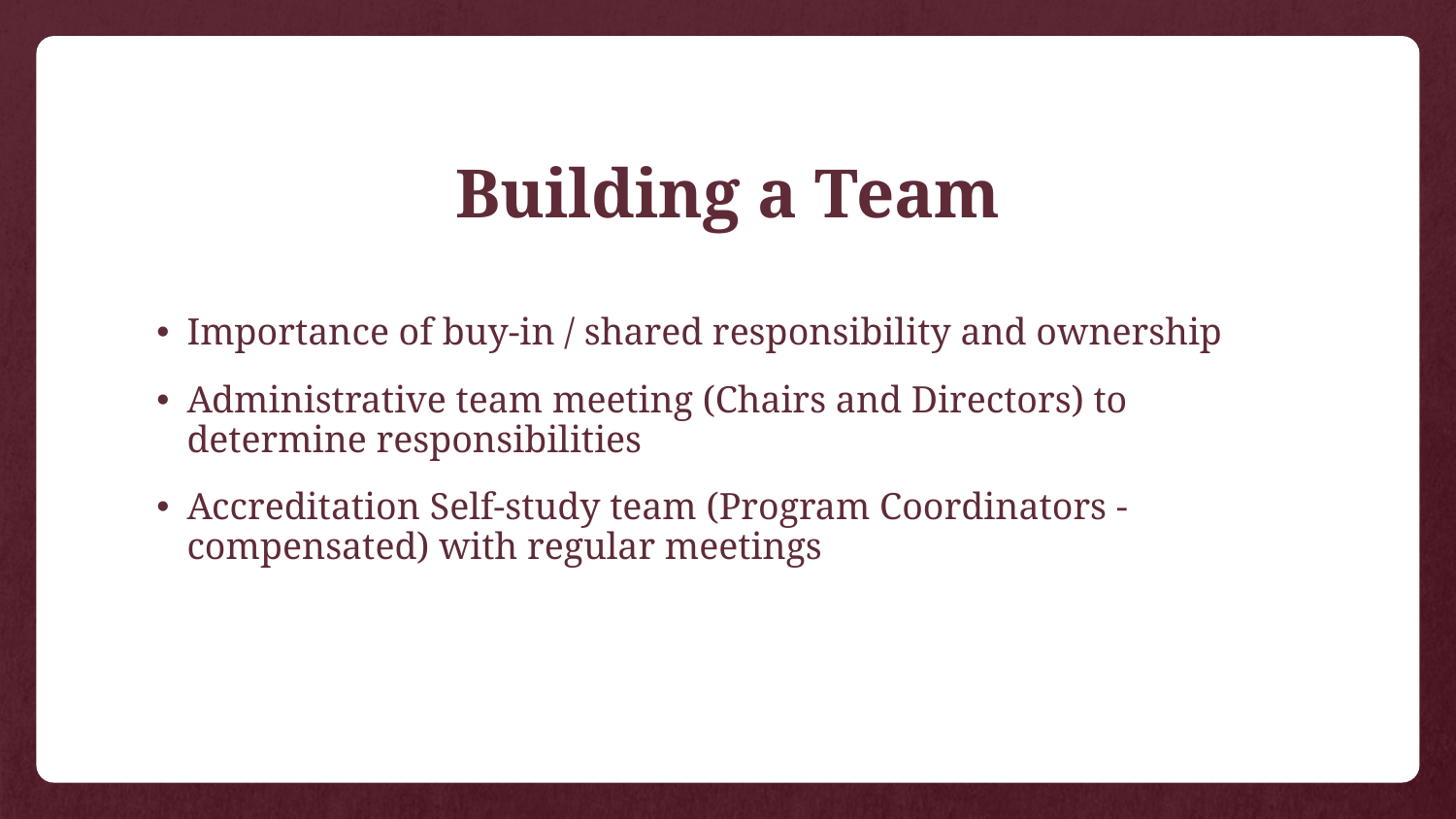

# Building a Team

Importance of buy-in / shared responsibility and ownership
Administrative team meeting (Chairs and Directors) to determine responsibilities
Accreditation Self-study team (Program Coordinators - compensated) with regular meetings